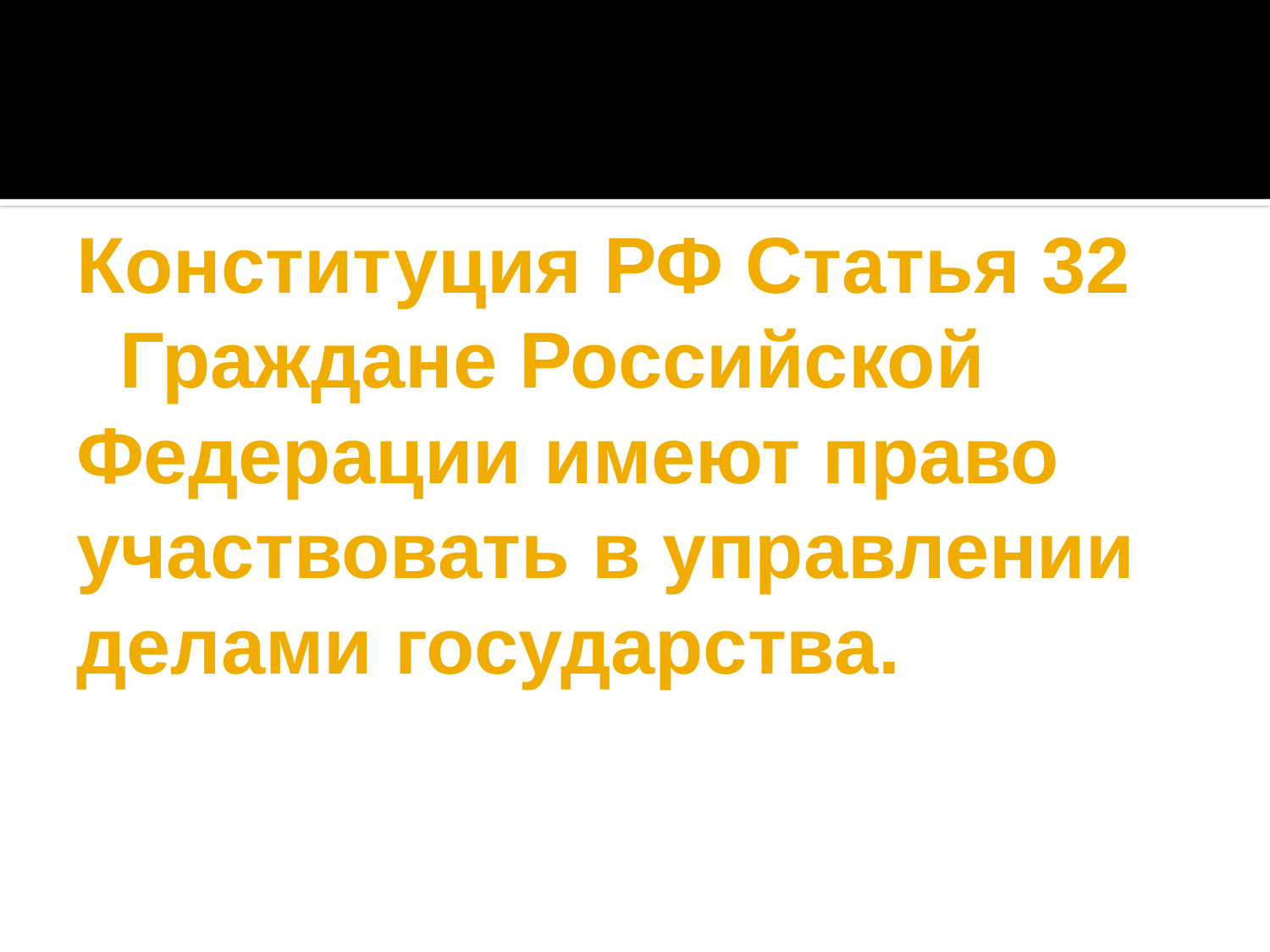

# Конституция РФ Статья 32 Граждане Российской Федерации имеют право участвовать в управлении делами государства.